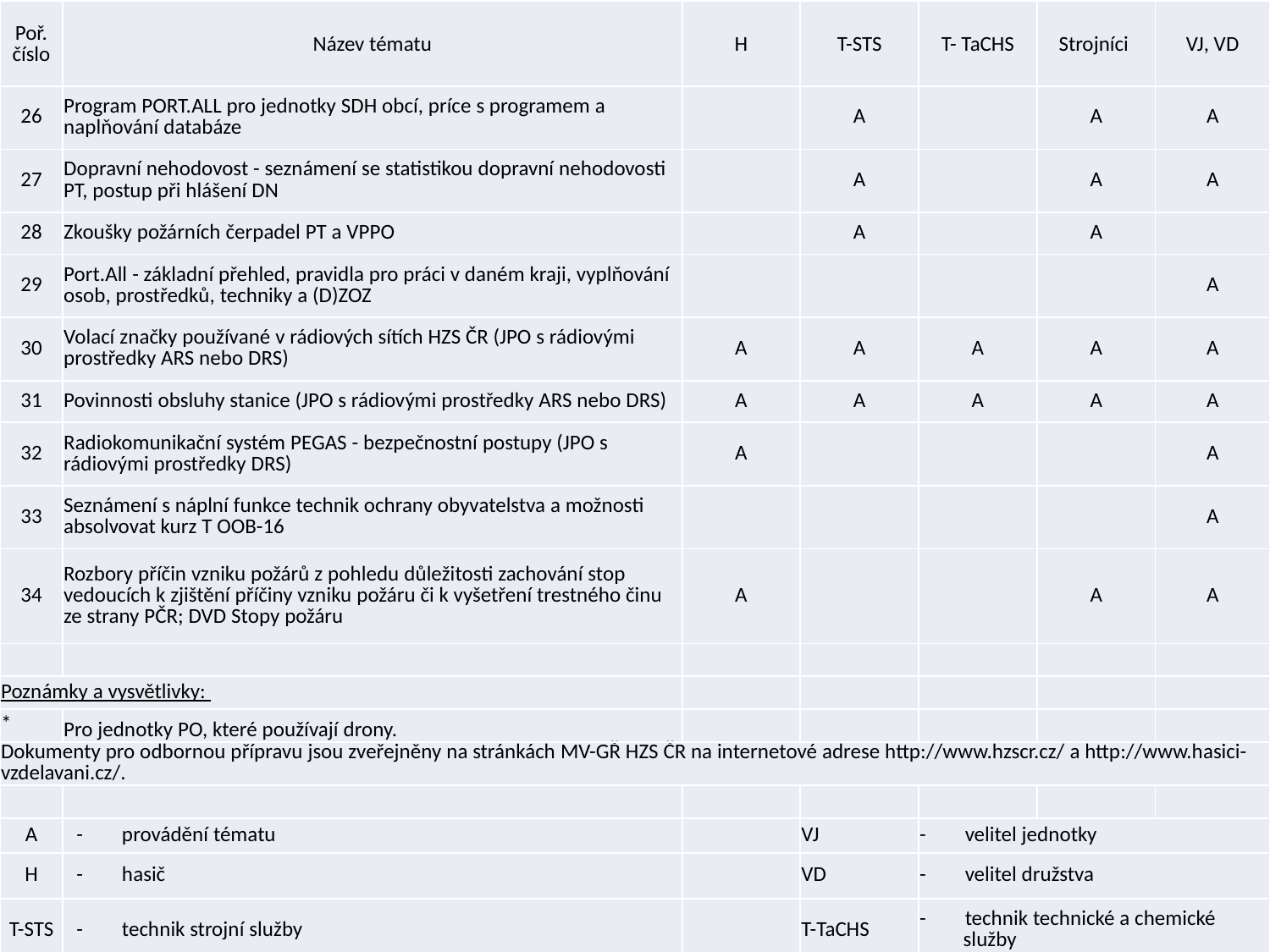

| Poř. číslo | Název tématu | H | T-STS | T- TaCHS | Strojníci | VJ, VD |
| --- | --- | --- | --- | --- | --- | --- |
| 26 | Program PORT.ALL pro jednotky SDH obcí, príce s programem a naplňování databáze |  | A |  | A | A |
| --- | --- | --- | --- | --- | --- | --- |
| 27 | Dopravní nehodovost - seznámení se statistikou dopravní nehodovosti PT, postup při hlášení DN |  | A |  | A | A |
| 28 | Zkoušky požárních čerpadel PT a VPPO |  | A |  | A |  |
| 29 | Port.All - základní přehled, pravidla pro práci v daném kraji, vyplňování osob, prostředků, techniky a (D)ZOZ |  |  |  |  | A |
| 30 | Volací značky používané v rádiových sítích HZS ČR (JPO s rádiovými prostředky ARS nebo DRS) | A | A | A | A | A |
| 31 | Povinnosti obsluhy stanice (JPO s rádiovými prostředky ARS nebo DRS) | A | A | A | A | A |
| 32 | Radiokomunikační systém PEGAS - bezpečnostní postupy (JPO s rádiovými prostředky DRS) | A |  |  |  | A |
| 33 | Seznámení s náplní funkce technik ochrany obyvatelstva a možnosti absolvovat kurz T OOB-16 |  |  |  |  | A |
| 34 | Rozbory příčin vzniku požárů z pohledu důležitosti zachování stop vedoucích k zjištění příčiny vzniku požáru či k vyšetření trestného činu ze strany PČR; DVD Stopy požáru | A |  |  | A | A |
|  |  |  |  |  |  |  |
| Poznámky a vysvětlivky: |  |  |  |  |  |  |
| \* | Pro jednotky PO, které používají drony. |  |  |  |  |  |
| Dokumenty pro odbornou přípravu jsou zveřejněny na stránkách MV-GŘ HZS ČR na internetové adrese http://www.hzscr.cz/ a http://www.hasici-vzdelavani.cz/. |  |  |  |  |  |  |
|  |  |  |  |  |  |  |
| A | -        provádění tématu |  | VJ | -        velitel jednotky |  |  |
| H | - hasič |  | VD | -        velitel družstva |  |  |
| T-STS | -        technik strojní služby |  | T-TaCHS | -        technik technické a chemické služby |  |  |